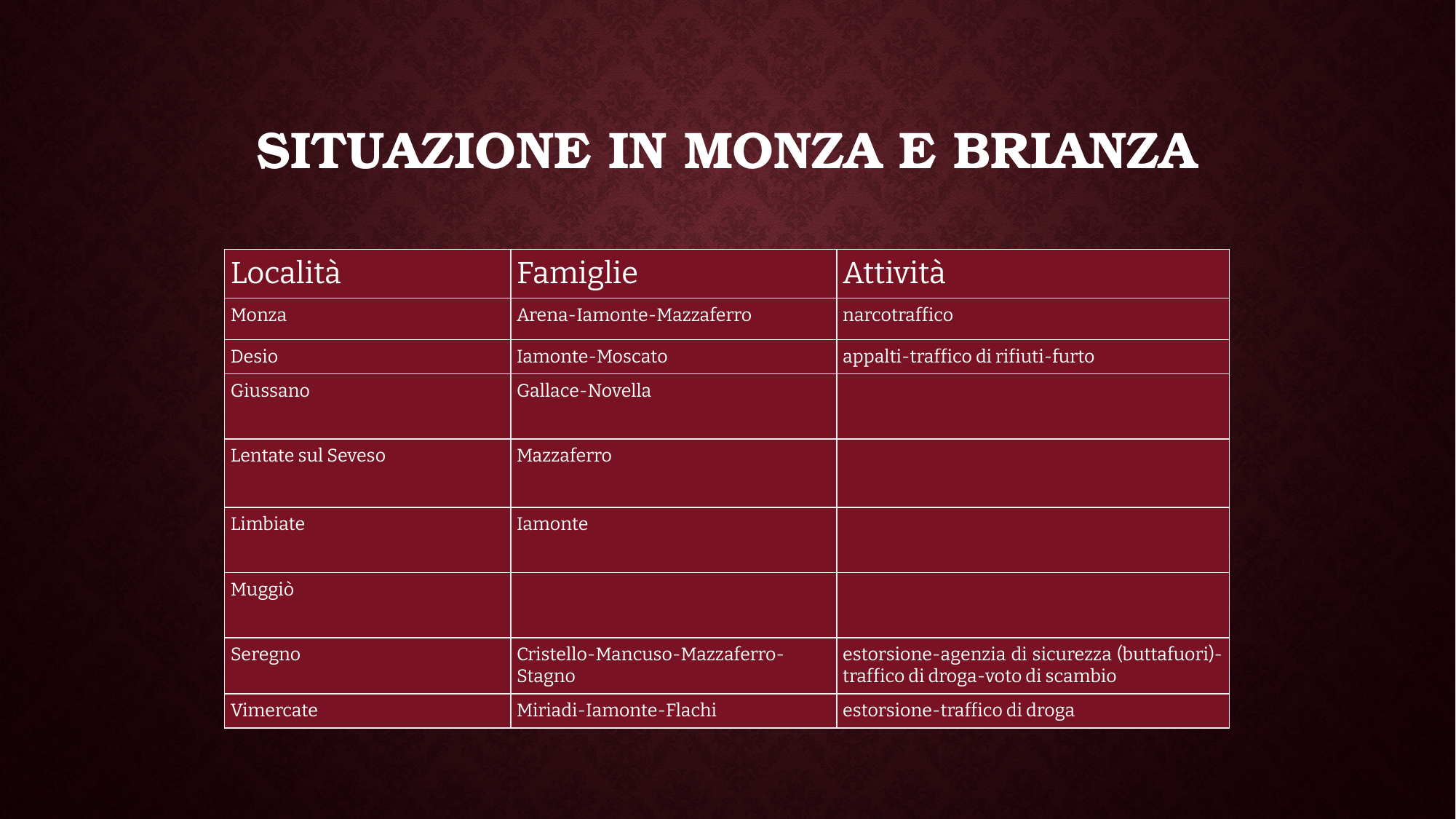

# Situazione in Monza e Brianza
| Località | Famiglie | Attività |
| --- | --- | --- |
| Monza | Arena-Iamonte-Mazzaferro | narcotraffico |
| Desio | Iamonte-Moscato | appalti-traffico di rifiuti-furto |
| Giussano | Gallace-Novella |  |
| Lentate sul Seveso | Mazzaferro |  |
| Limbiate | Iamonte |  |
| Muggiò |  |  |
| Seregno | Cristello-Mancuso-Mazzaferro-Stagno | estorsione-agenzia di sicurezza (buttafuori)- traffico di droga-voto di scambio |
| Vimercate | Miriadi-Iamonte-Flachi | estorsione-traffico di droga |